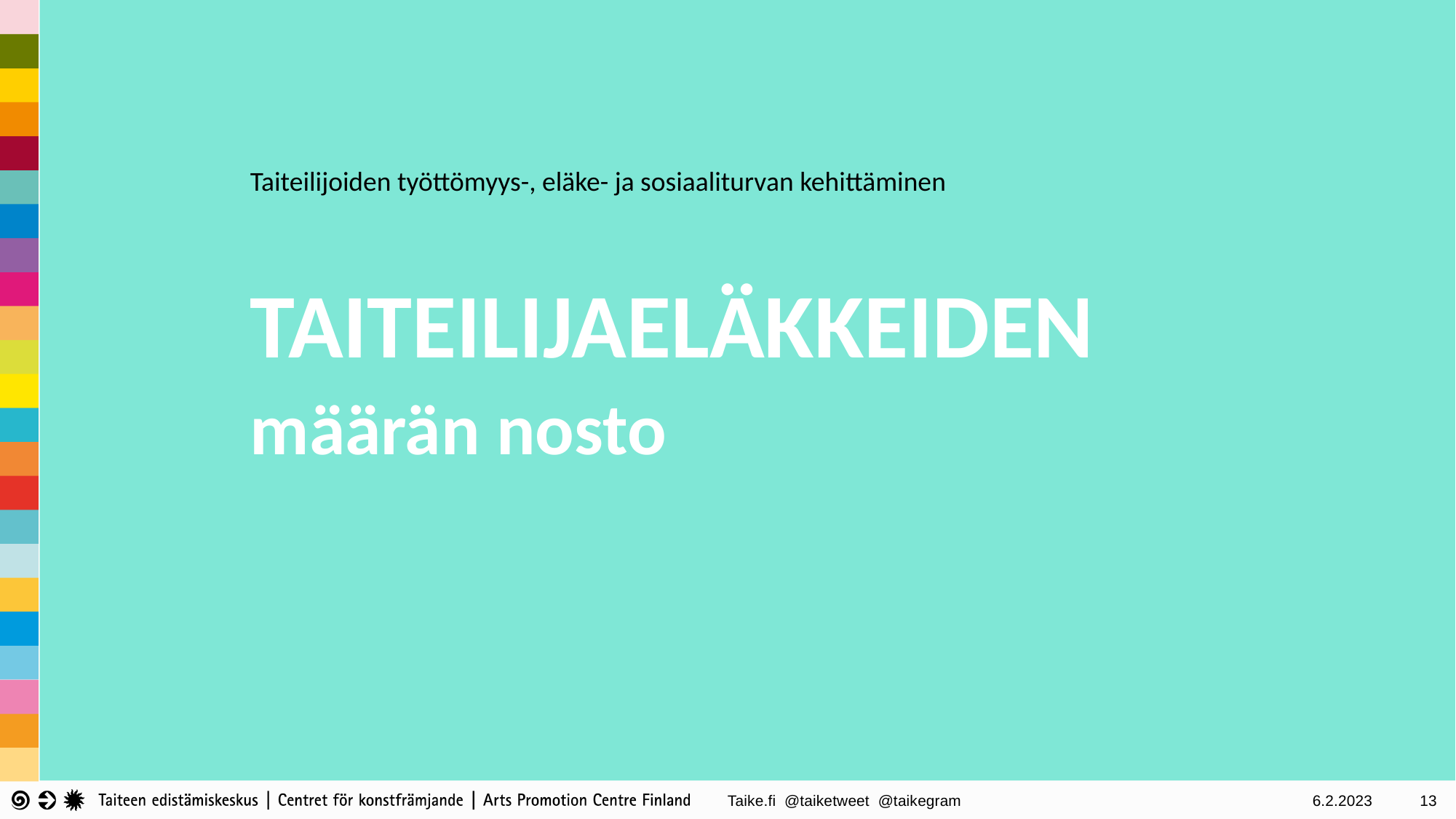

Taidehallinnon toimintakyvyn vahvistaminen
Taiteilijoiden työttömyys-, eläke- ja sosiaaliturvan kehittäminen
TAITEILIJAELÄKKEIDEN
määrän nosto

6.2.2023
13